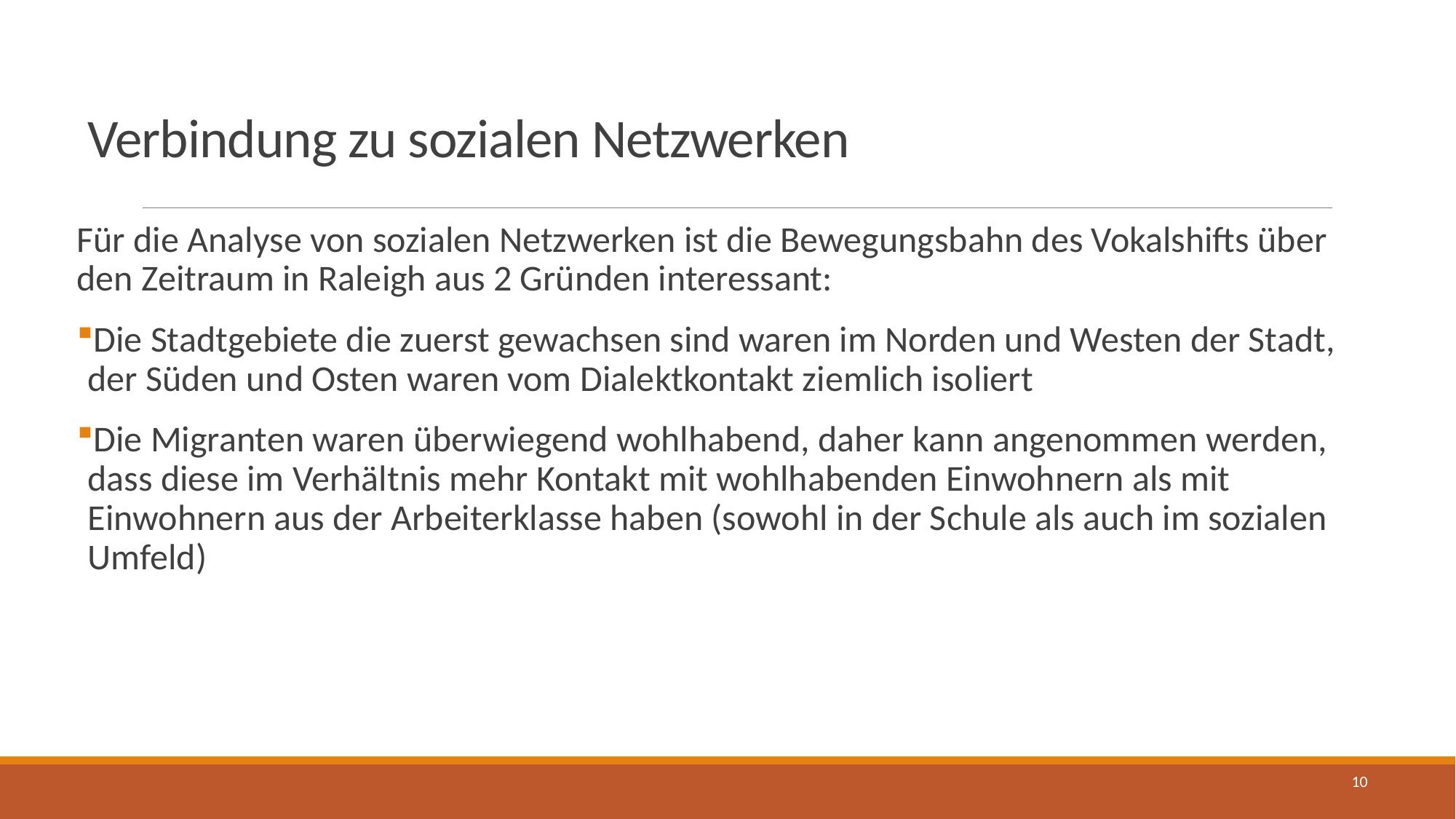

# Verbindung zu sozialen Netzwerken
Für die Analyse von sozialen Netzwerken ist die Bewegungsbahn des Vokalshifts über den Zeitraum in Raleigh aus 2 Gründen interessant:
Die Stadtgebiete die zuerst gewachsen sind waren im Norden und Westen der Stadt, der Süden und Osten waren vom Dialektkontakt ziemlich isoliert
Die Migranten waren überwiegend wohlhabend, daher kann angenommen werden, dass diese im Verhältnis mehr Kontakt mit wohlhabenden Einwohnern als mit Einwohnern aus der Arbeiterklasse haben (sowohl in der Schule als auch im sozialen Umfeld)

10